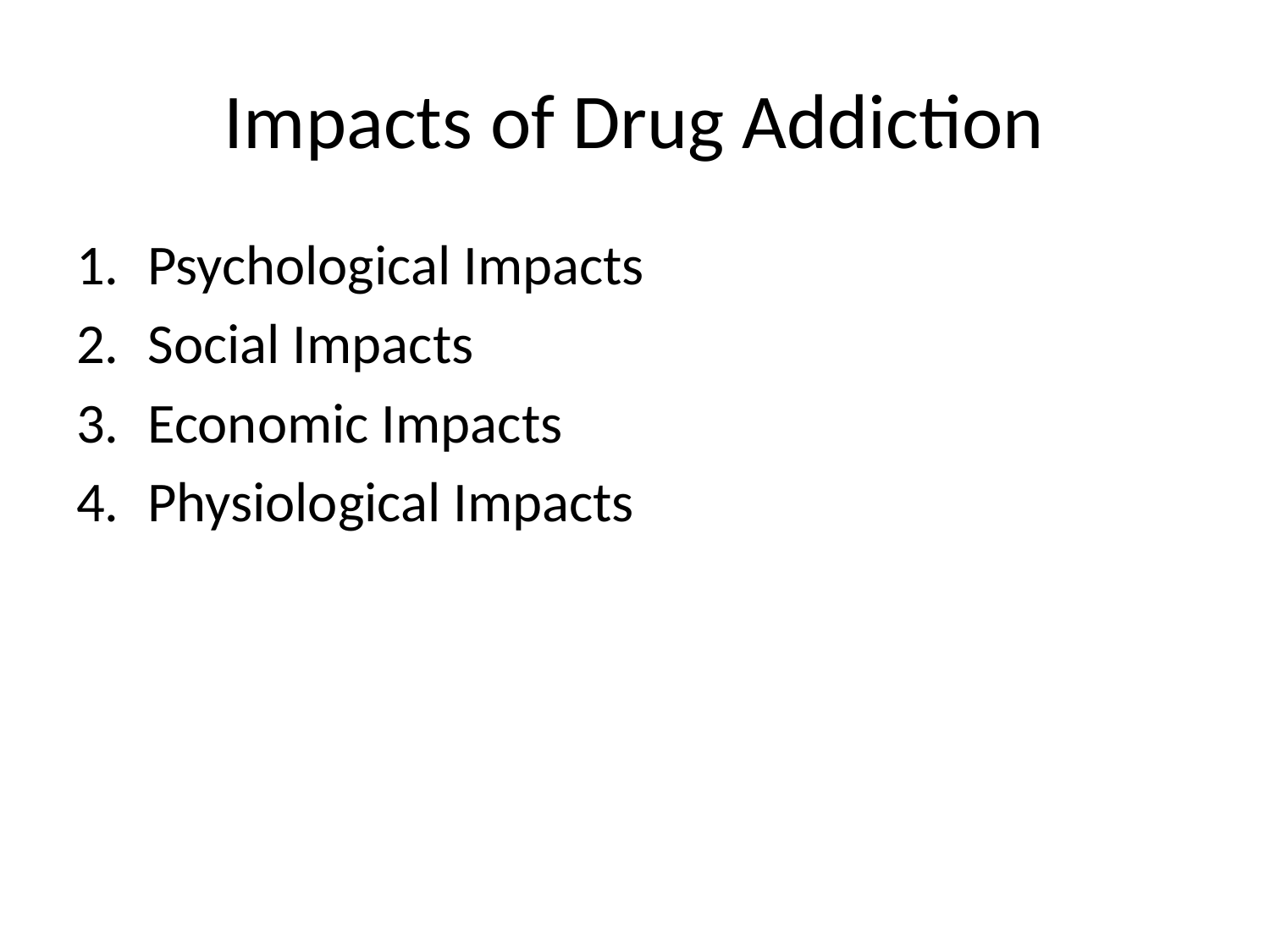

# Impacts of Drug Addiction
Psychological Impacts
Social Impacts
Economic Impacts
Physiological Impacts